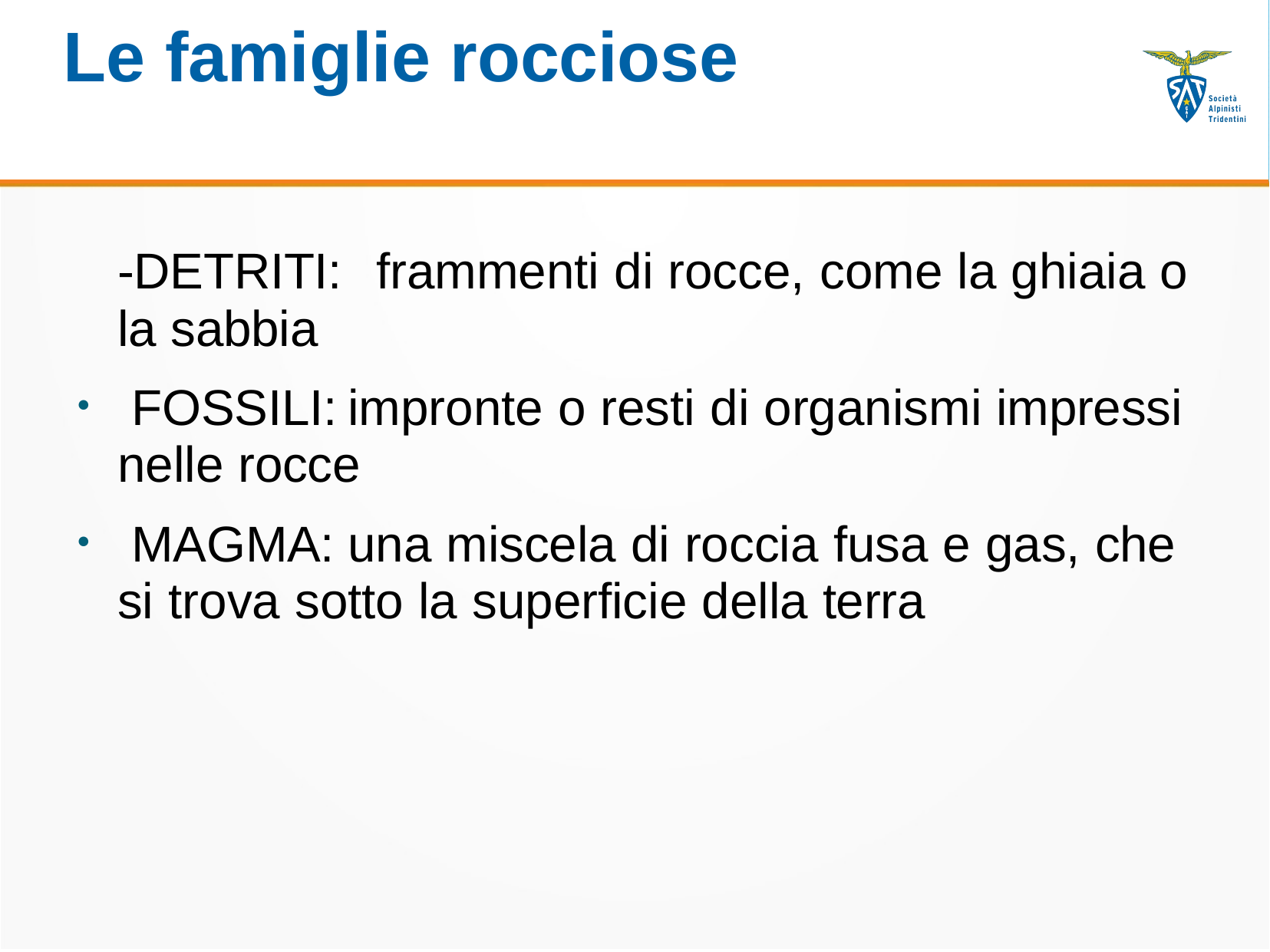

# Le famiglie rocciose
-DETRITI:	frammenti di rocce, come la ghiaia o la sabbia
FOSSILI:	impronte o resti di organismi impressi nelle rocce
MAGMA:	una miscela di roccia fusa e gas, che si trova sotto la superficie della terra
●
●